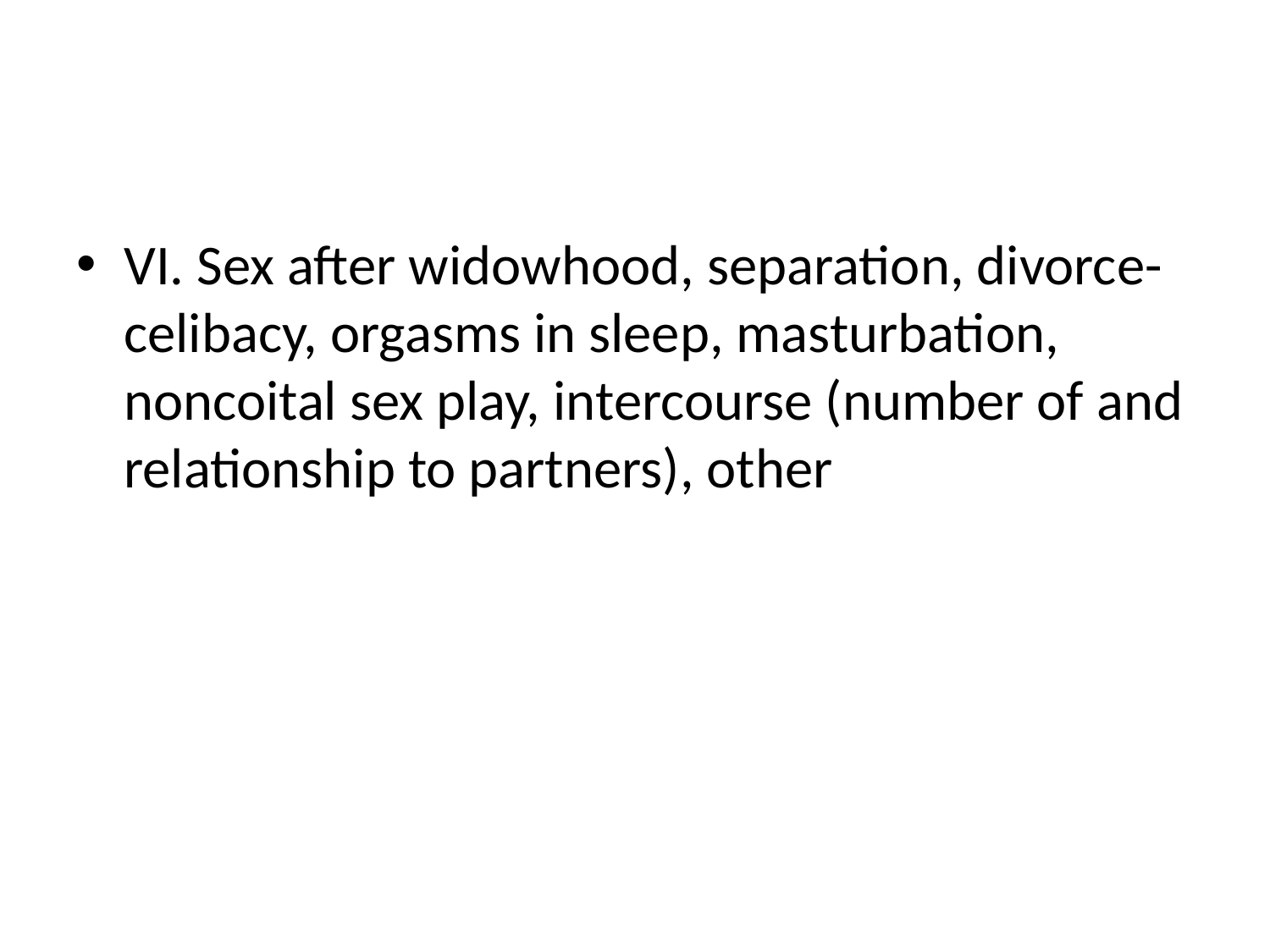

#
VI. Sex after widowhood, separation, divorce-celibacy, orgasms in sleep, masturbation, noncoital sex play, intercourse (number of and relationship to partners), other